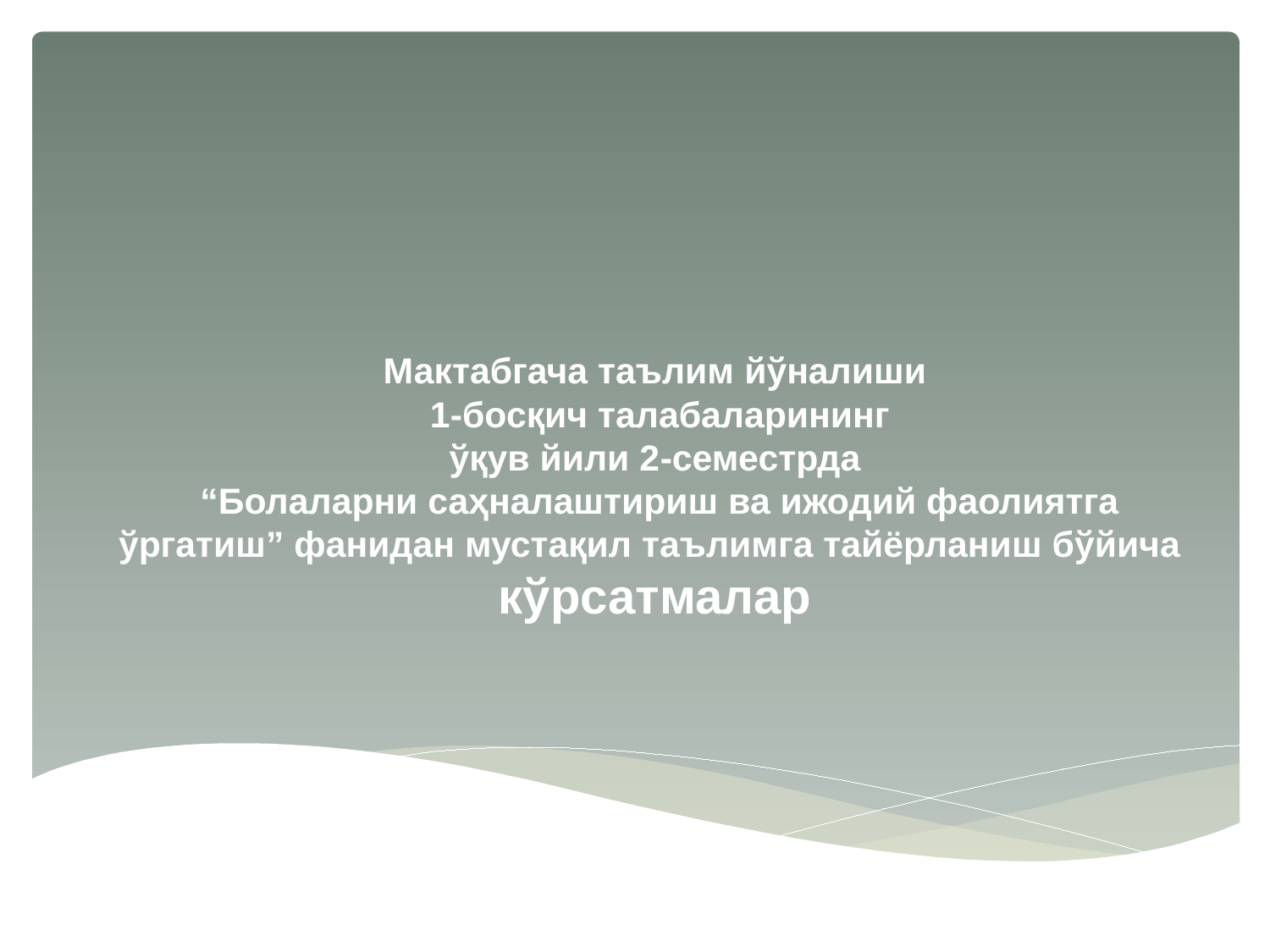

# Мактабгача таълим йўналиши 1-босқич талабаларининг ўқув йили 2-семестрда “Болаларни саҳналаштириш ва ижодий фаолиятга ўргатиш” фанидан мустақил таълимга тайёрланиш бўйича кўрсатмалар